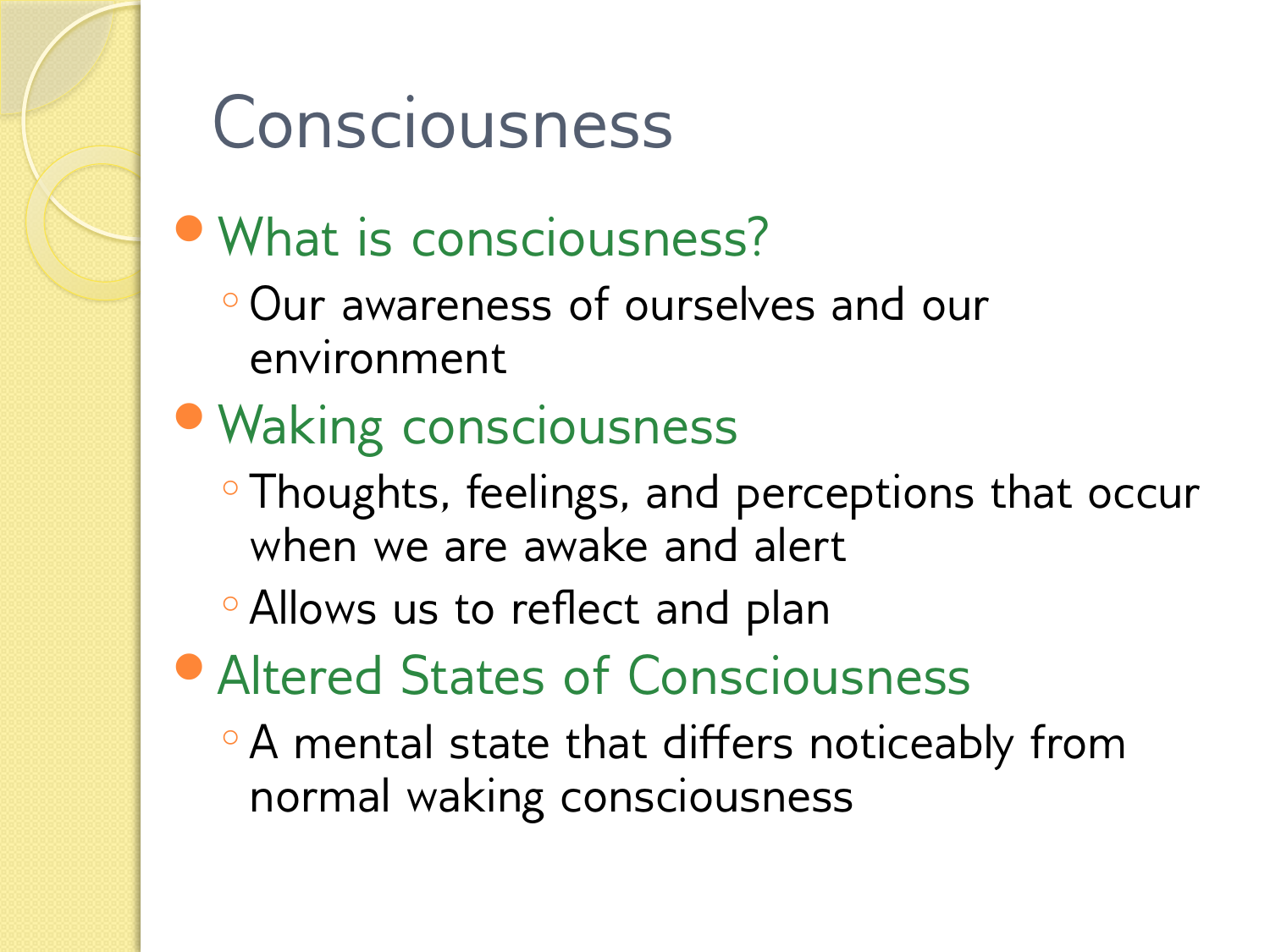

# Consciousness
What is consciousness?
Our awareness of ourselves and our environment
Waking consciousness
Thoughts, feelings, and perceptions that occur when we are awake and alert
Allows us to reflect and plan
Altered States of Consciousness
A mental state that differs noticeably from normal waking consciousness